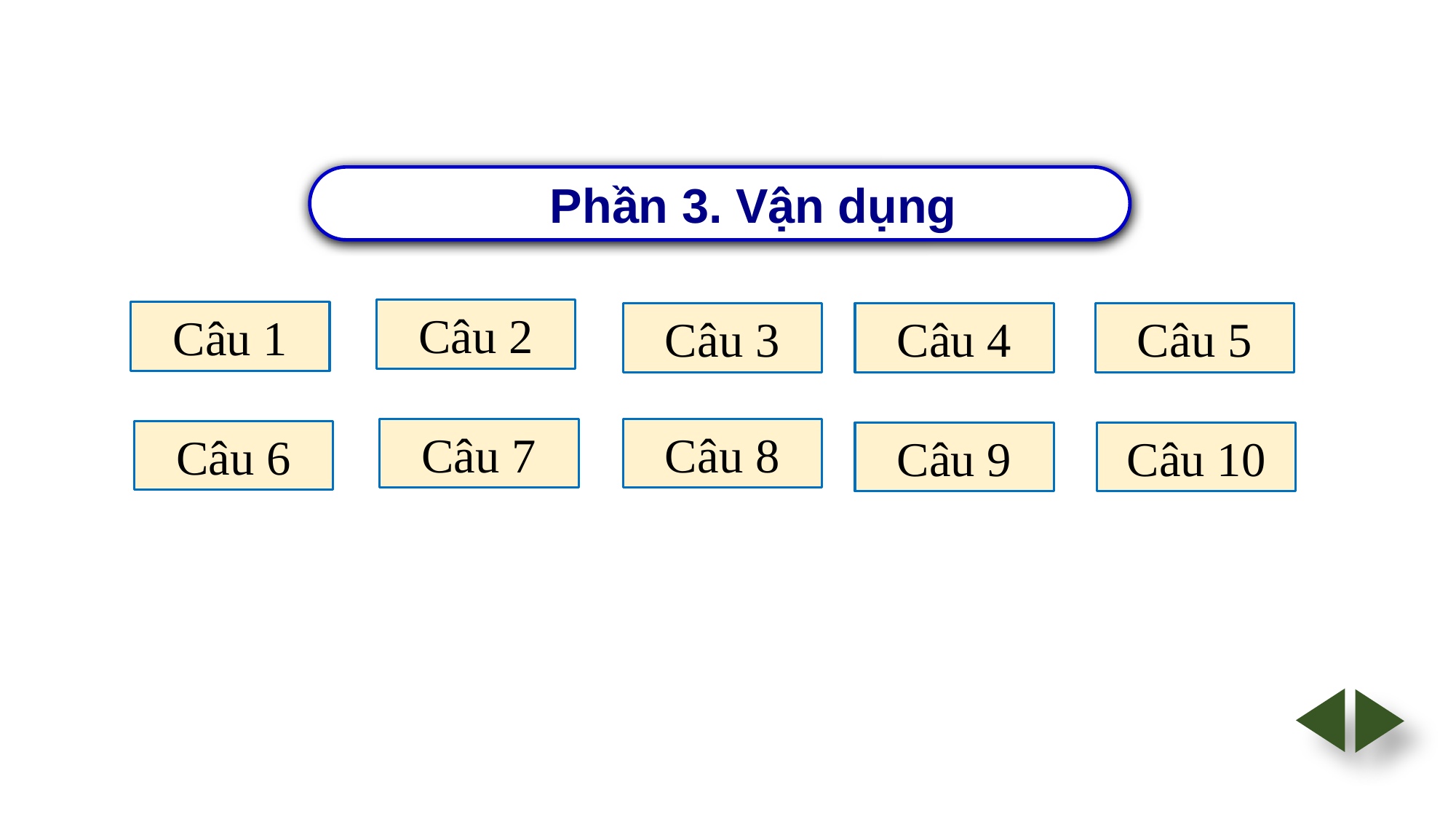

Phần 3. Vận dụng
Câu 2
Câu 1
Câu 3
Câu 4
Câu 5
Câu 7
Câu 8
Câu 6
Câu 9
Câu 10